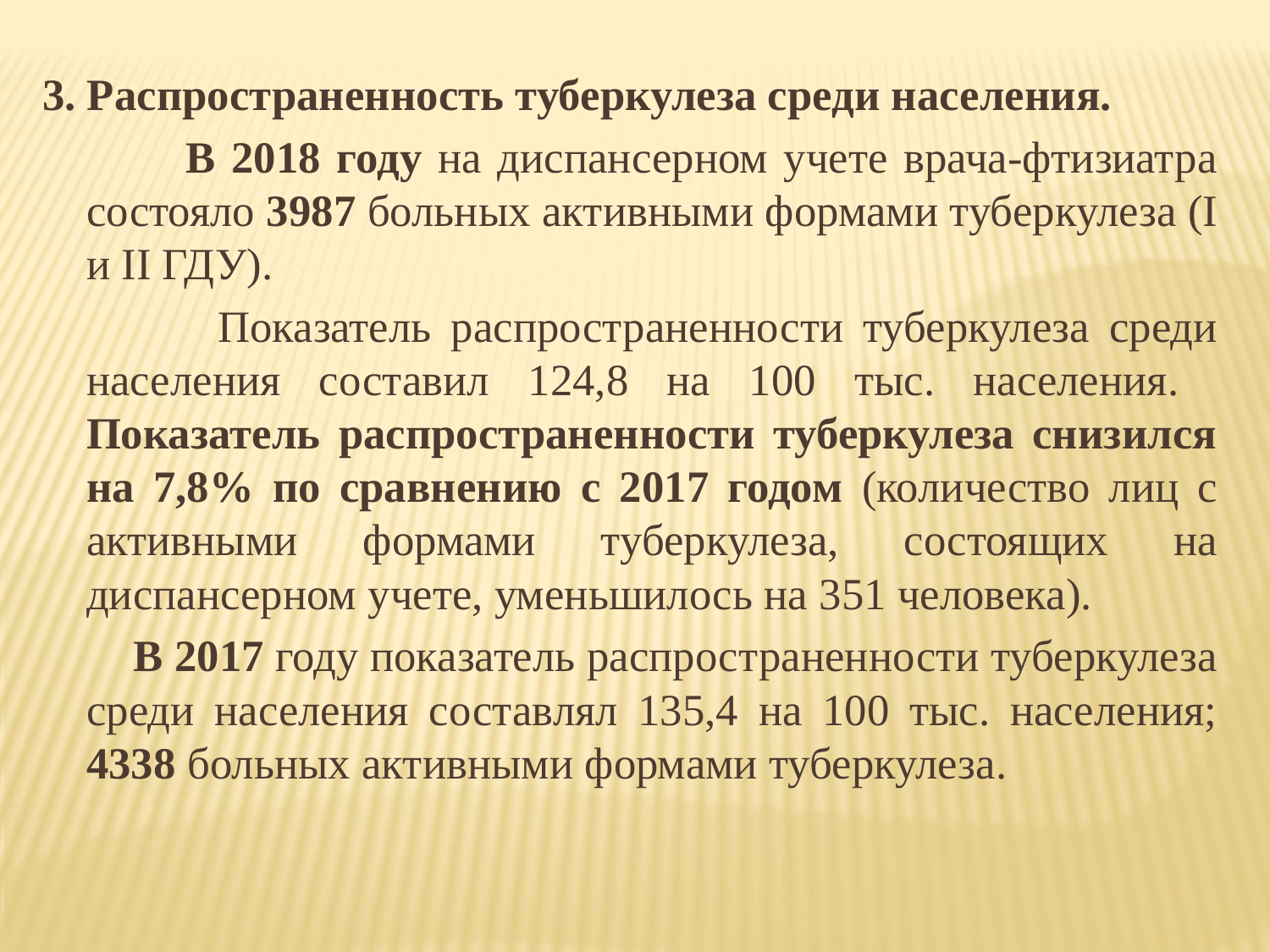

3. Распространенность туберкулеза среди населения.
         В 2018 году на диспансерном учете врача-фтизиатра состояло 3987 больных активными формами туберкулеза (I и II ГДУ).
         Показатель распространенности туберкулеза среди населения составил 124,8 на 100 тыс. населения.  Показатель распространенности туберкулеза снизился на 7,8% по сравнению с 2017 годом (количество лиц с активными формами туберкулеза, состоящих на диспансерном учете, уменьшилось на 351 человека).
        В 2017 году показатель распространенности туберкулеза среди населения составлял 135,4 на 100 тыс. населения; 4338 больных активными формами туберкулеза.